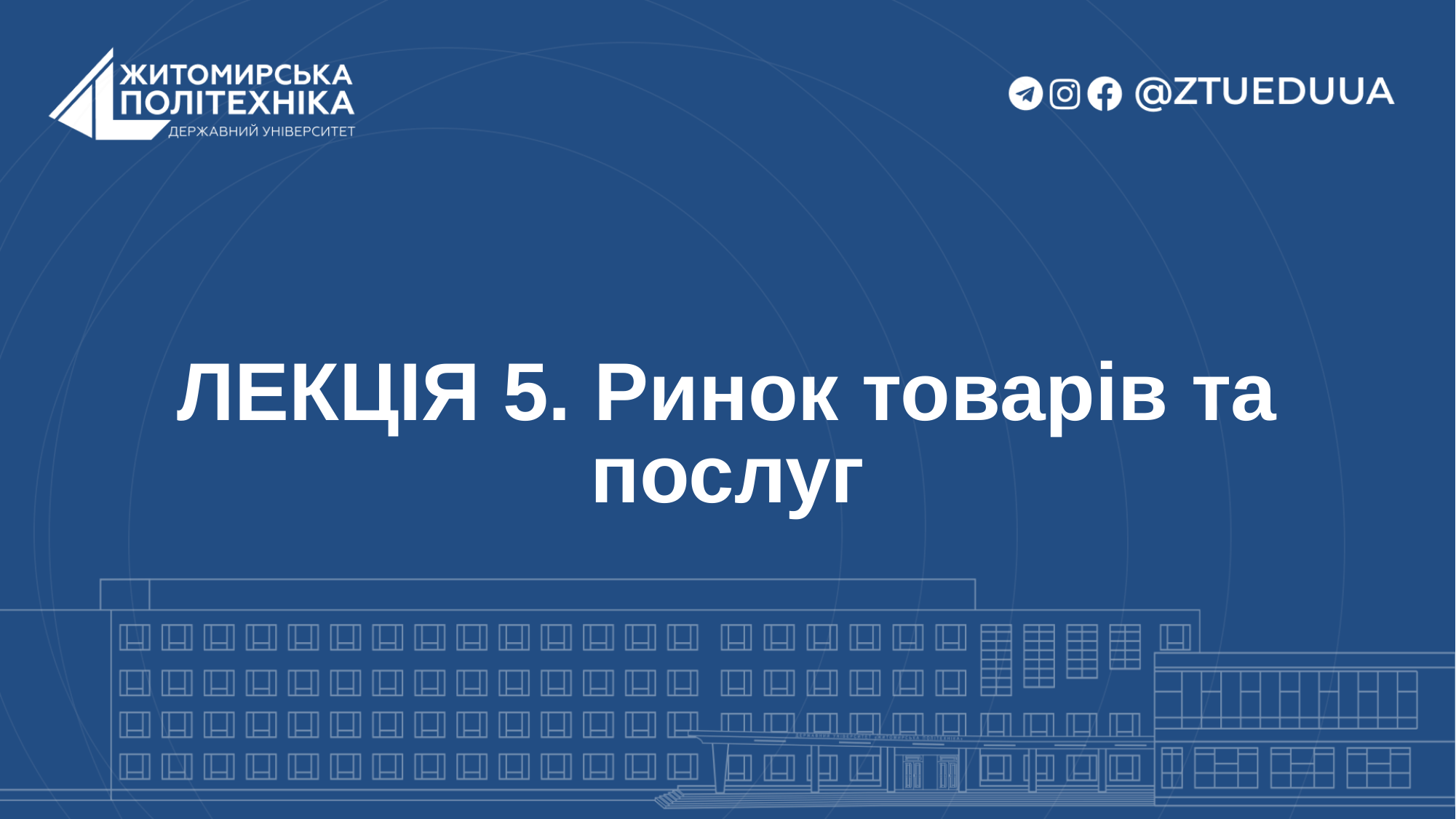

# ЛЕКЦІЯ 5. Ринок товарів та послуг